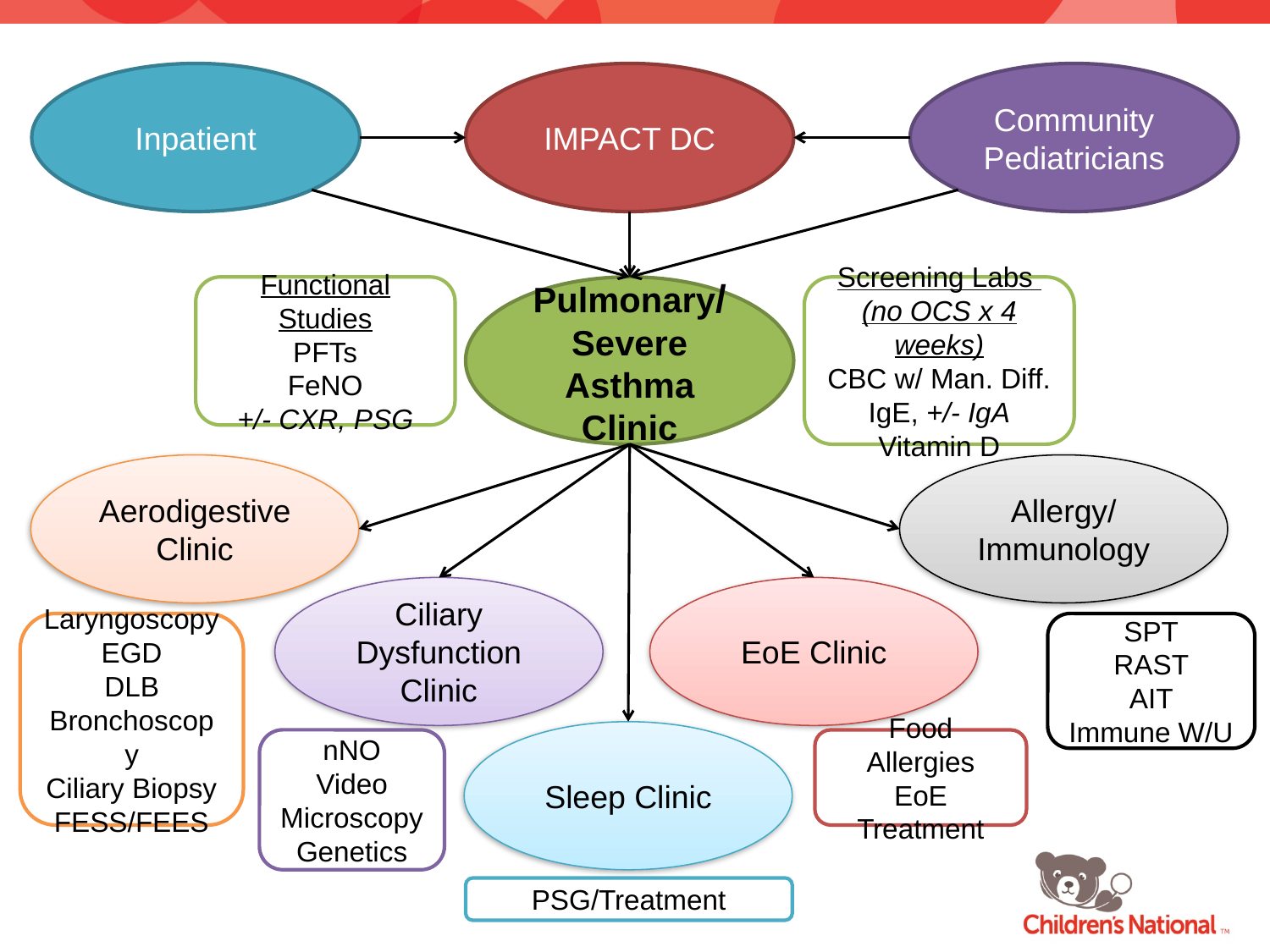

Inpatient
IMPACT DC
Community Pediatricians
Pulmonary/ Severe Asthma Clinic
Functional Studies
PFTs
FeNO
+/- CXR, PSG
Screening Labs
(no OCS x 4 weeks)
CBC w/ Man. Diff.
IgE, +/- IgA
Vitamin D
Aerodigestive Clinic
Allergy/
Immunology
Ciliary Dysfunction Clinic
EoE Clinic
SPT
RAST
AIT
Immune W/U
Laryngoscopy
EGD
DLB
Bronchoscopy
Ciliary Biopsy
FESS/FEES
Sleep Clinic
nNO
Video
Microscopy
Genetics
Food Allergies
EoE Treatment
PSG/Treatment